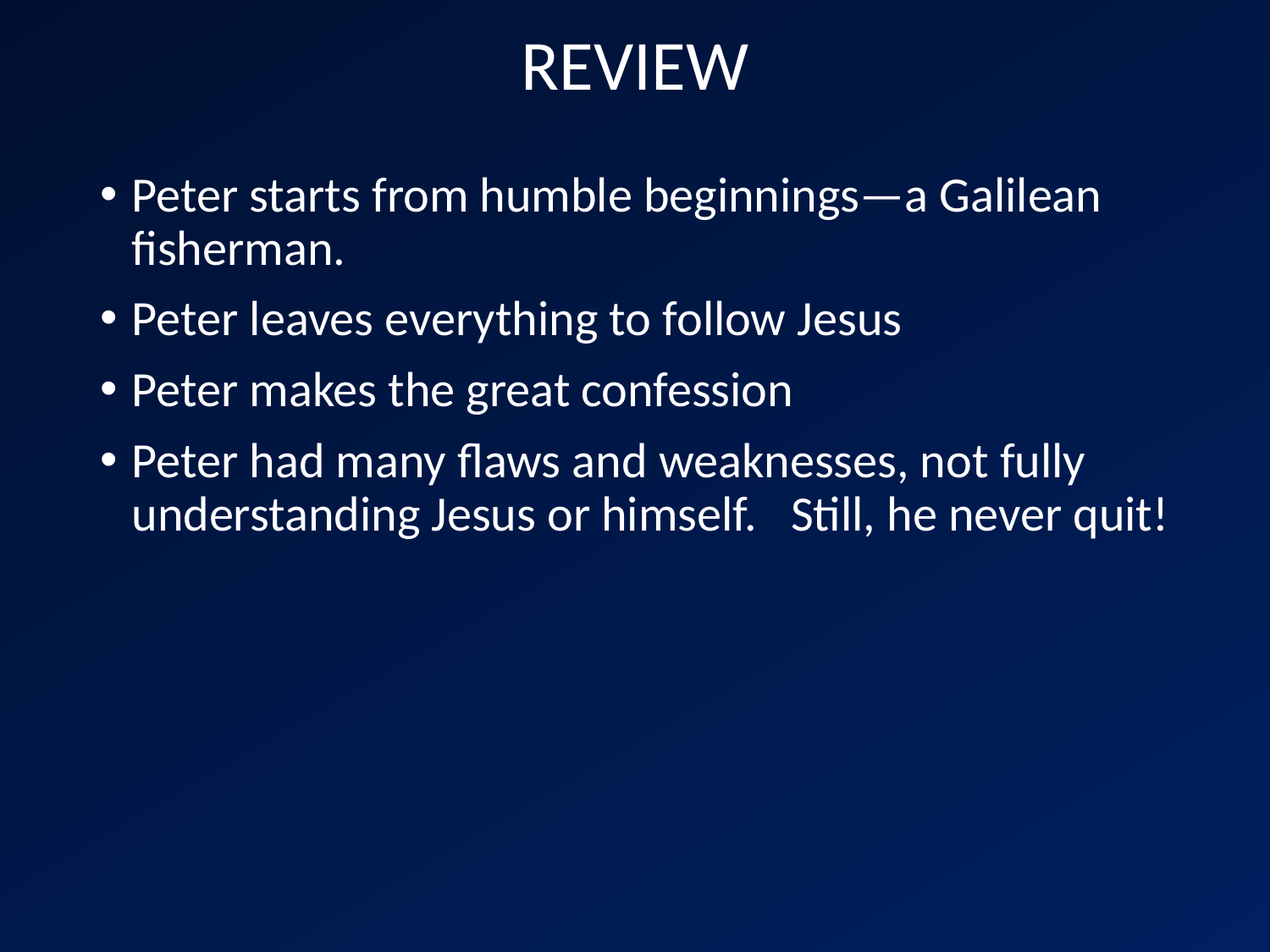

# REVIEW
Peter starts from humble beginnings—a Galilean fisherman.
Peter leaves everything to follow Jesus
Peter makes the great confession
Peter had many flaws and weaknesses, not fully understanding Jesus or himself.   Still, he never quit!